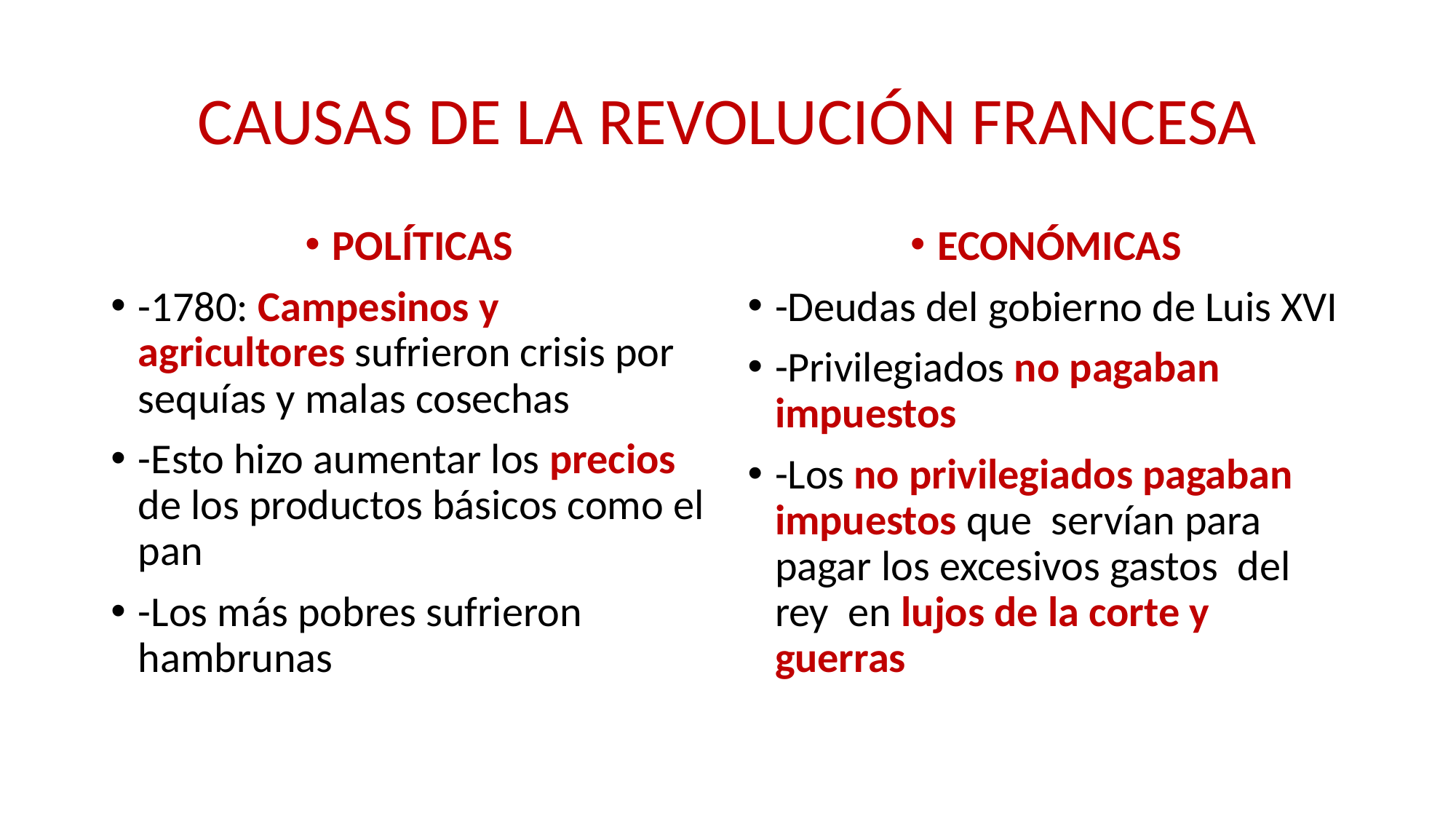

# CAUSAS DE LA REVOLUCIÓN FRANCESA
POLÍTICAS
-1780: Campesinos y agricultores sufrieron crisis por sequías y malas cosechas
-Esto hizo aumentar los precios de los productos básicos como el pan
-Los más pobres sufrieron hambrunas
ECONÓMICAS
-Deudas del gobierno de Luis XVI
-Privilegiados no pagaban impuestos
-Los no privilegiados pagaban impuestos que  servían para pagar los excesivos gastos  del rey  en lujos de la corte y guerras